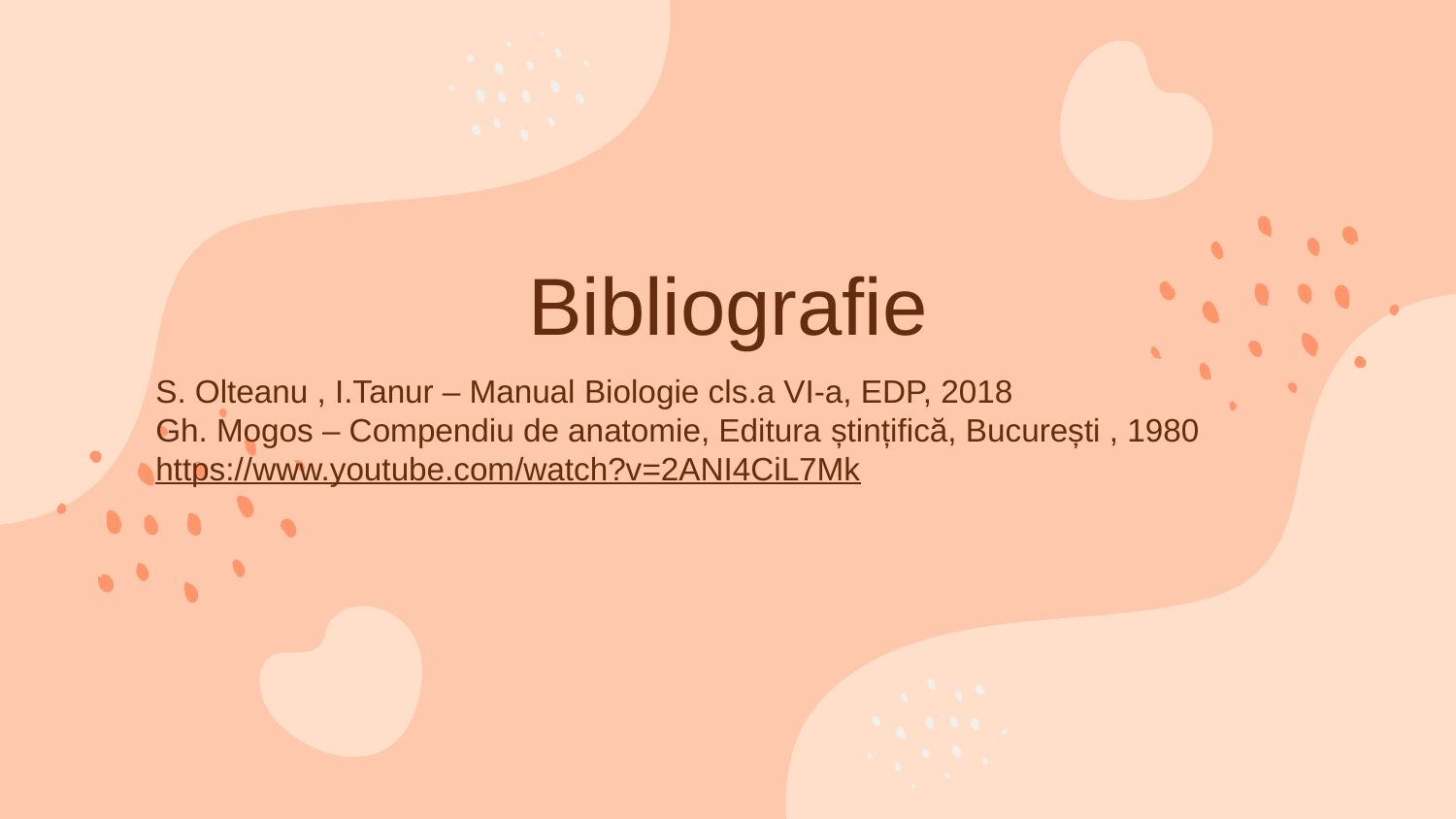

# Bibliografie
S. Olteanu , I.Tanur – Manual Biologie cls.a VI-a, EDP, 2018
Gh. Mogos – Compendiu de anatomie, Editura ștințifică, București , 1980
https://www.youtube.com/watch?v=2ANI4CiL7Mk